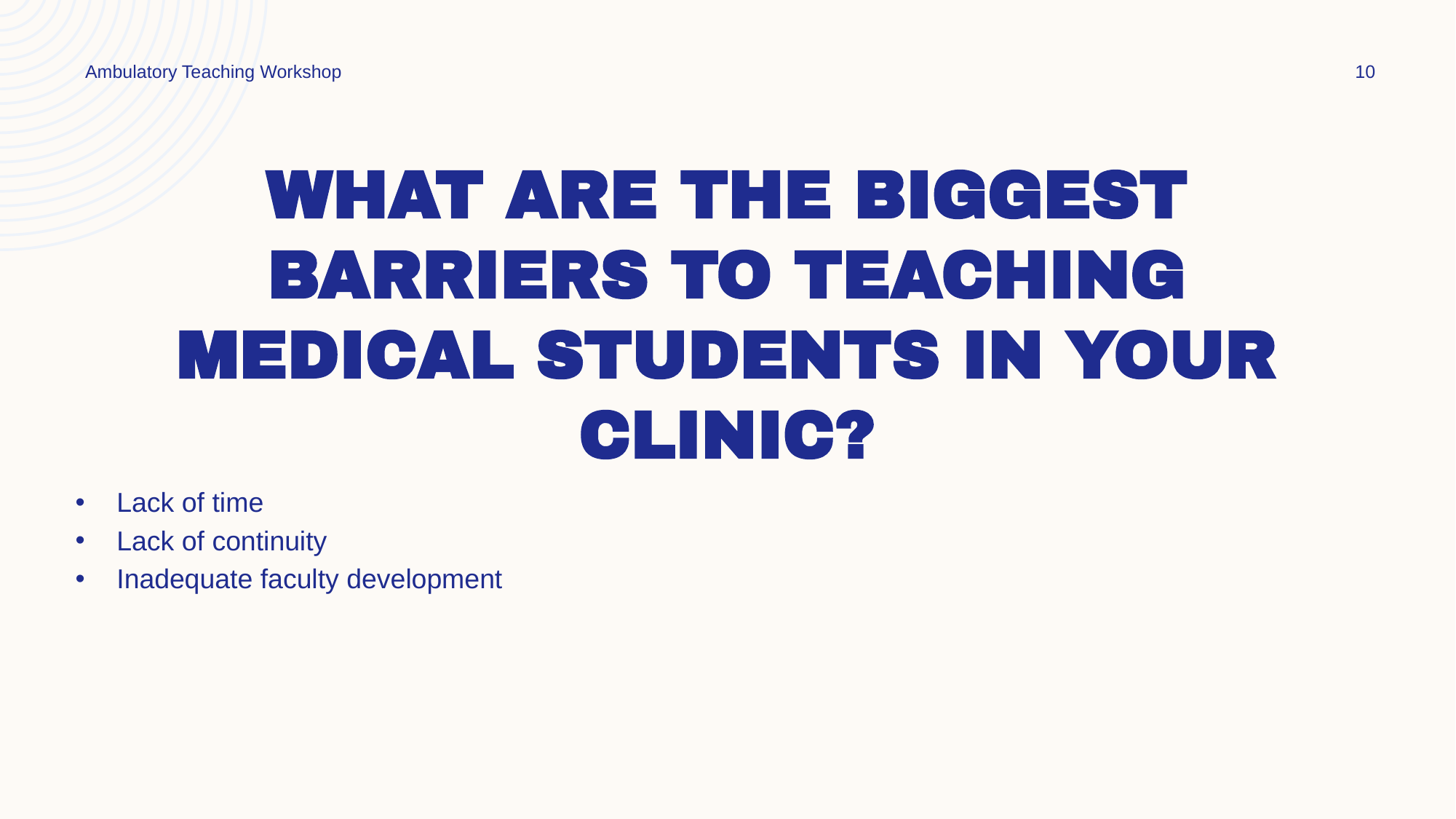

Ambulatory Teaching Workshop
10
# What are the biggest barriers to teaching medical students in your clinic?
Lack of time
Lack of continuity
Inadequate faculty development